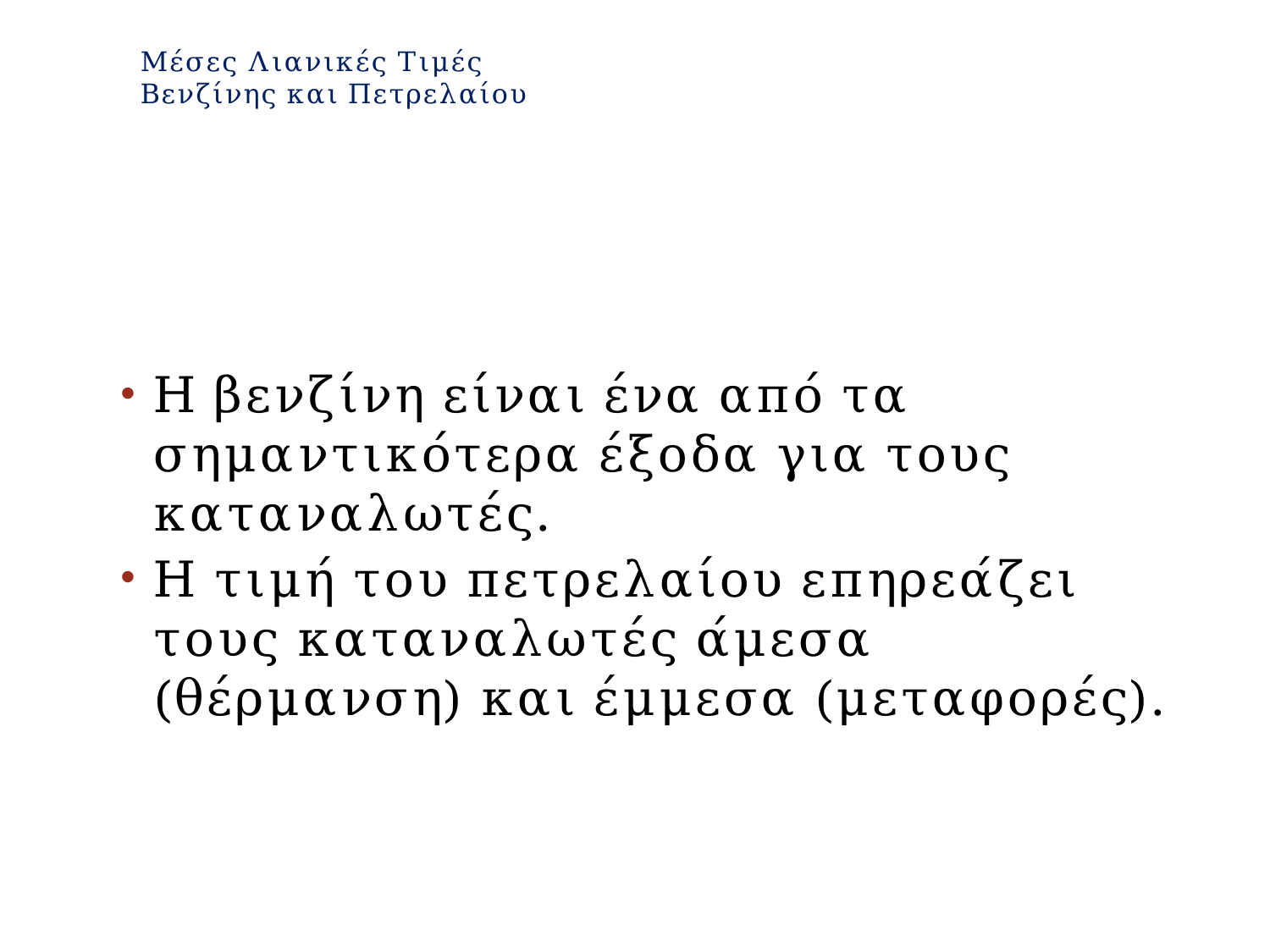

# Μέσες Λιανικές Τιμές Βενζίνης και Πετρελαίου
Η βενζίνη είναι ένα από τα σημαντικότερα έξοδα για τους καταναλωτές.
Η τιμή του πετρελαίου επηρεάζει τους καταναλωτές άμεσα (θέρμανση) και έμμεσα (μεταφορές).